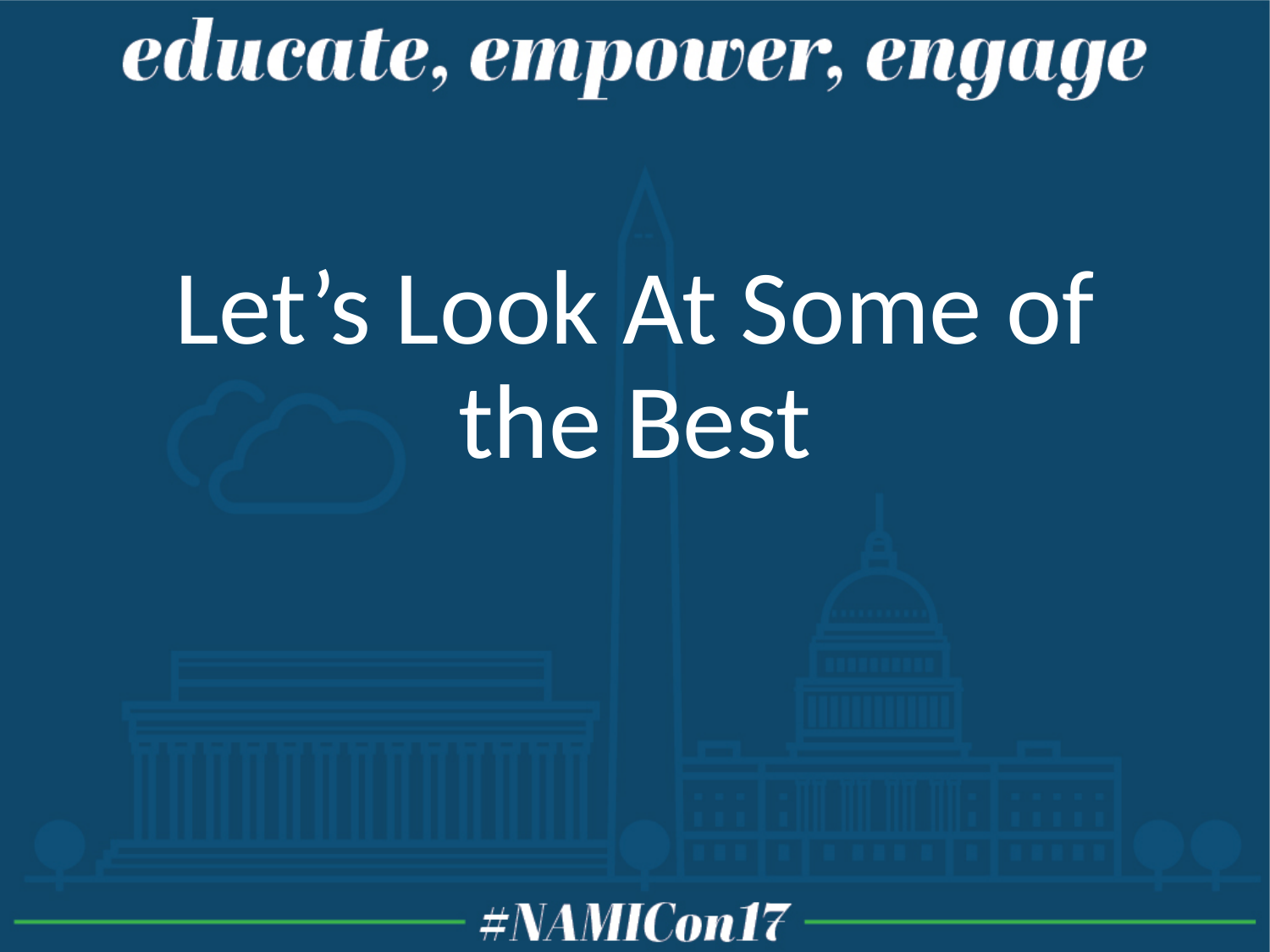

# Let’s Look At Some of the Best